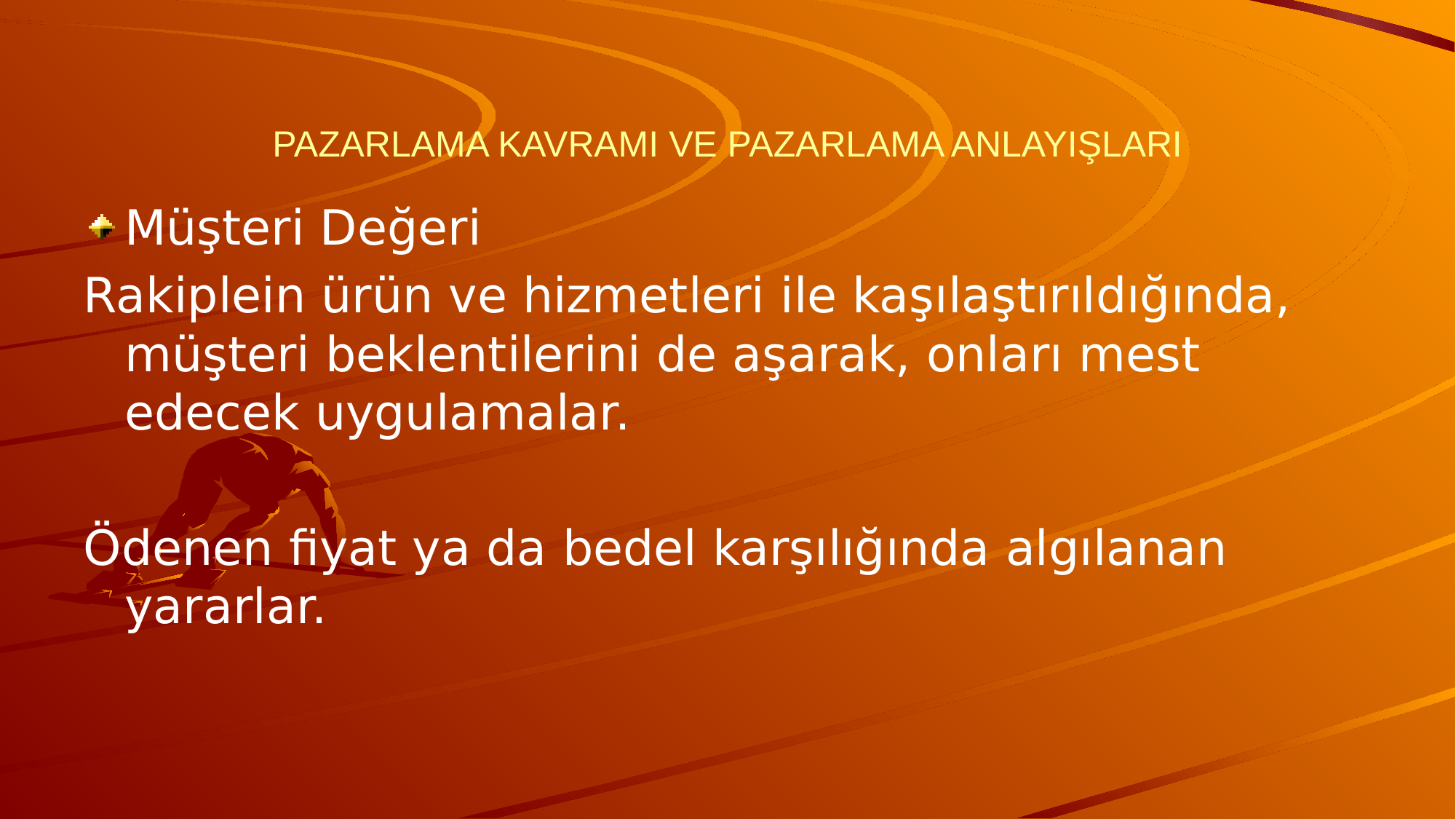

# PAZARLAMA KAVRAMI VE PAZARLAMA ANLAYIŞLARI
Müşteri Değeri
Rakiplein ürün ve hizmetleri ile kaşılaştırıldığında, müşteri beklentilerini de aşarak, onları mest edecek uygulamalar.

Ödenen fiyat ya da bedel karşılığında algılanan yararlar.